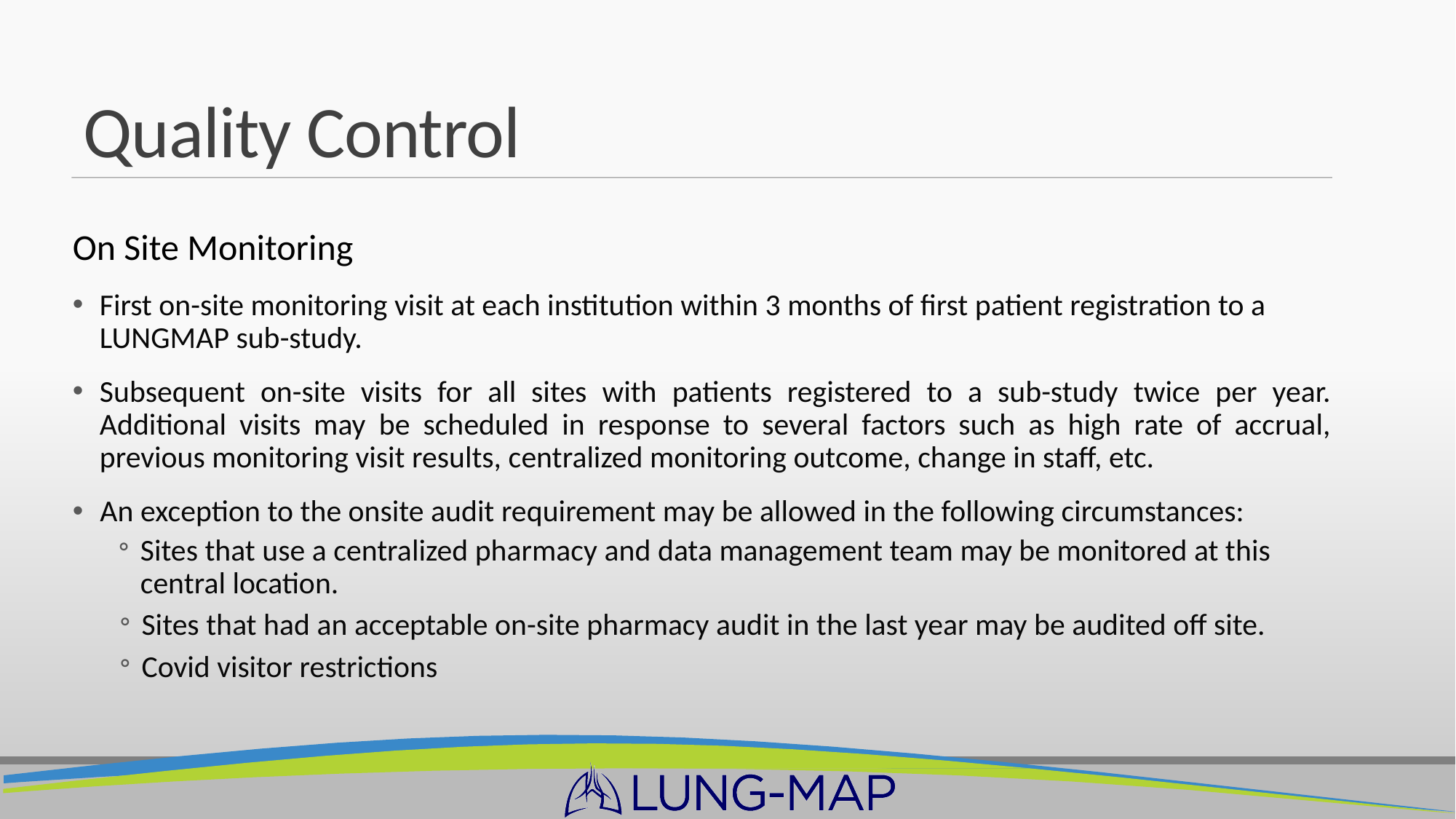

# Quality Control
On Site Monitoring
First on-site monitoring visit at each institution within 3 months of first patient registration to a LUNGMAP sub-study.
Subsequent on-site visits for all sites with patients registered to a sub-study twice per year. Additional visits may be scheduled in response to several factors such as high rate of accrual, previous monitoring visit results, centralized monitoring outcome, change in staff, etc.
An exception to the onsite audit requirement may be allowed in the following circumstances:
Sites that use a centralized pharmacy and data management team may be monitored at this central location.
Sites that had an acceptable on-site pharmacy audit in the last year may be audited off site.
Covid visitor restrictions